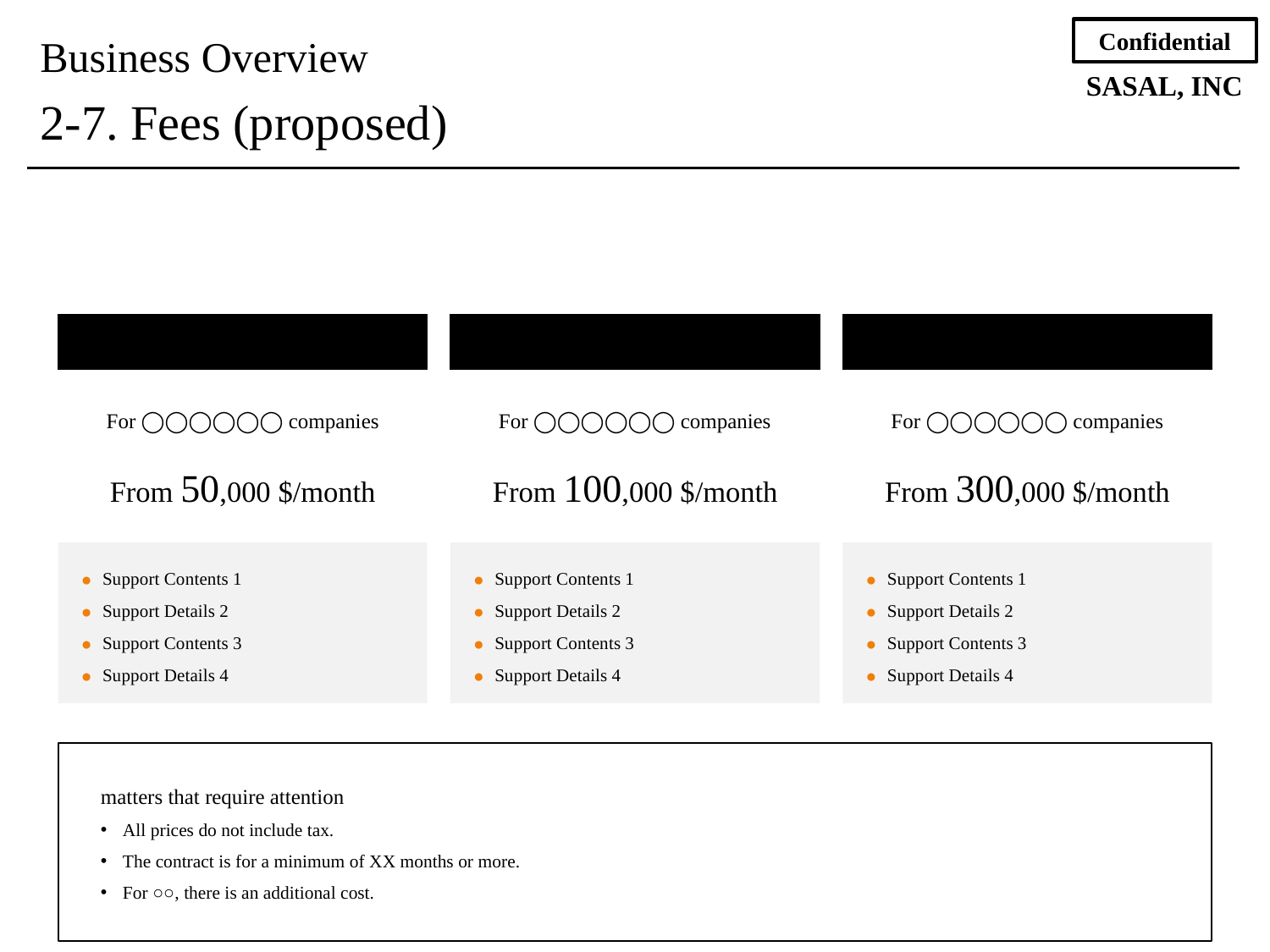

Business Overview
2-7. Fees (proposed)

Plan A
Plan B
Plan C
For ◯◯◯◯◯◯ companies
For ◯◯◯◯◯◯ companies
For ◯◯◯◯◯◯ companies
From 50,000 $/month
From 100,000 $/month
From 300,000 $/month
Support Contents 1
Support Details 2
Support Contents 3
Support Details 4
Support Contents 1
Support Details 2
Support Contents 3
Support Details 4
Support Contents 1
Support Details 2
Support Contents 3
Support Details 4

matters that require attention
All prices do not include tax.
The contract is for a minimum of XX months or more.
For ○○, there is an additional cost.